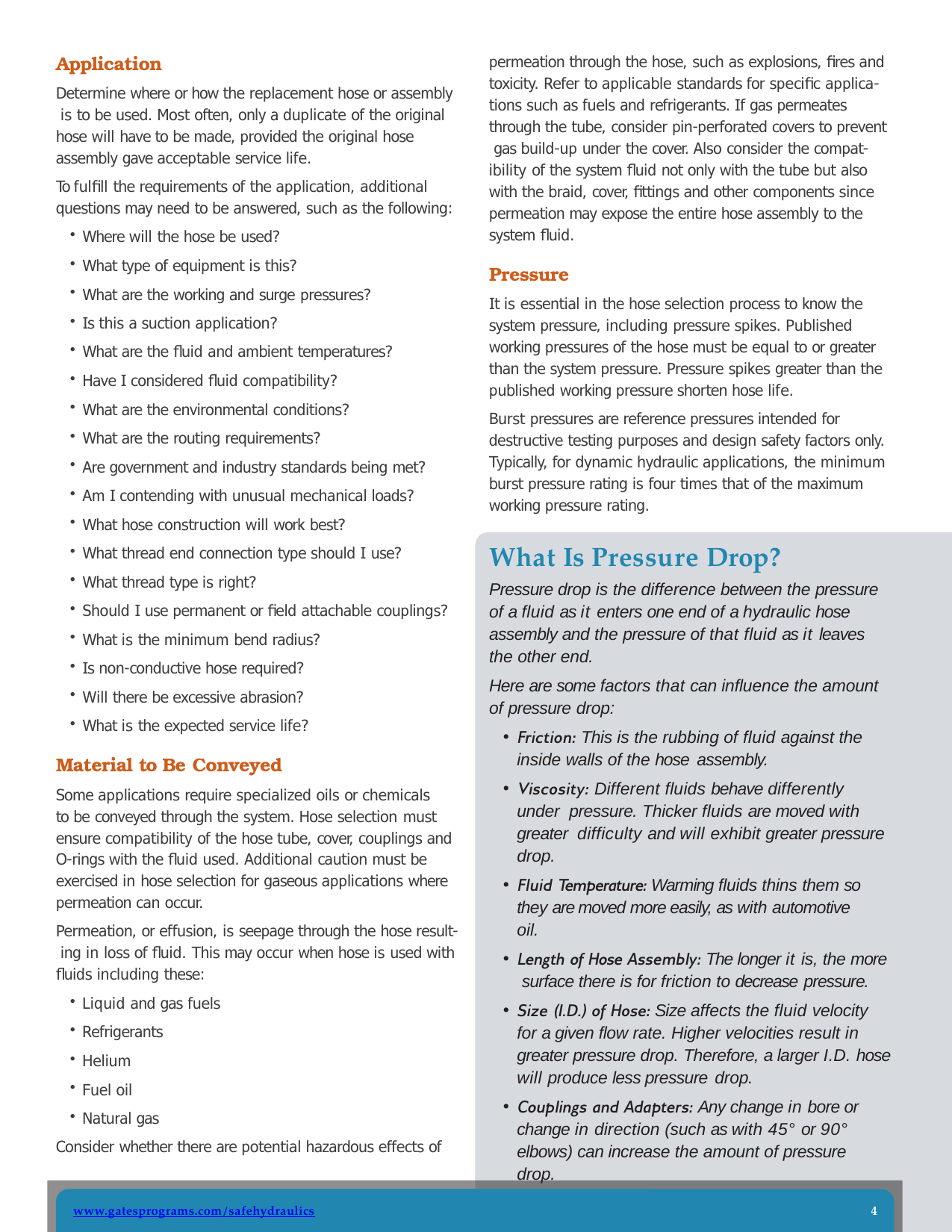

permeation through the hose, such as explosions, fires and  toxicity. Refer to applicable standards for specific applica-  tions such as fuels and refrigerants. If gas permeates  through the tube, consider pin-perforated covers to prevent  gas build-up under the cover. Also consider the compat-  ibility of the system fluid not only with the tube but also  with the braid, cover, fittings and other components since  permeation may expose the entire hose assembly to the  system fluid.
Application
Determine where or how the replacement hose or assembly  is to be used. Most often, only a duplicate of the original  hose will have to be made, provided the original hose  assembly gave acceptable service life.
To fulfill the requirements of the application, additional  questions may need to be answered, such as the following:
Where will the hose be used?
What type of equipment is this?
What are the working and surge pressures?
Is this a suction application?
What are the fluid and ambient temperatures?
Have I considered fluid compatibility?
What are the environmental conditions?
What are the routing requirements?
Are government and industry standards being met?
Am I contending with unusual mechanical loads?
What hose construction will work best?
What thread end connection type should I use?
What thread type is right?
Should I use permanent or field attachable couplings?
What is the minimum bend radius?
Is non-conductive hose required?
Will there be excessive abrasion?
What is the expected service life?
Pressure
It is essential in the hose selection process to know the  system pressure, including pressure spikes. Published  working pressures of the hose must be equal to or greater  than the system pressure. Pressure spikes greater than the  published working pressure shorten hose life.
Burst pressures are reference pressures intended for  destructive testing purposes and design safety factors only.  Typically, for dynamic hydraulic applications, the minimum  burst pressure rating is four times that of the maximum  working pressure rating.

What Is Pressure Drop?
Pressure drop is the difference between the pressure  of a fluid as it enters one end of a hydraulic hose  assembly and the pressure of that fluid as it leaves  the other end.
Here are some factors that can influence the amount  of pressure drop:
Friction: This is the rubbing of fluid against the  inside walls of the hose assembly.
Viscosity: Different fluids behave differently under  pressure. Thicker fluids are moved with greater  difficulty and will exhibit greater pressure drop.
Fluid Temperature: Warming fluids thins them so  they are moved more easily, as with automotive  oil.
Length of Hose Assembly: The longer it is, the more  surface there is for friction to decrease pressure.
Size (I.D.) of Hose: Size affects the fluid velocity  for a given flow rate. Higher velocities result in  greater pressure drop. Therefore, a larger I.D. hose  will produce less pressure drop.
Couplings and Adapters: Any change in bore or  change in direction (such as with 45° or 90°  elbows) can increase the amount of pressure  drop.
Flow Rate: Pressure drop increases with flow rate  for the same size hose.
Material to Be Conveyed
Some applications require specialized oils or chemicals  to be conveyed through the system. Hose selection must
ensure compatibility of the hose tube, cover, couplings and  O-rings with the fluid used. Additional caution must be  exercised in hose selection for gaseous applications where  permeation can occur.
Permeation, or effusion, is seepage through the hose result-  ing in loss of fluid. This may occur when hose is used with  fluids including these:
Liquid and gas fuels
Refrigerants
Helium
Fuel oil
Natural gas
Consider whether there are potential hazardous effects of

www.gatesprograms.com/safehydraulics
4